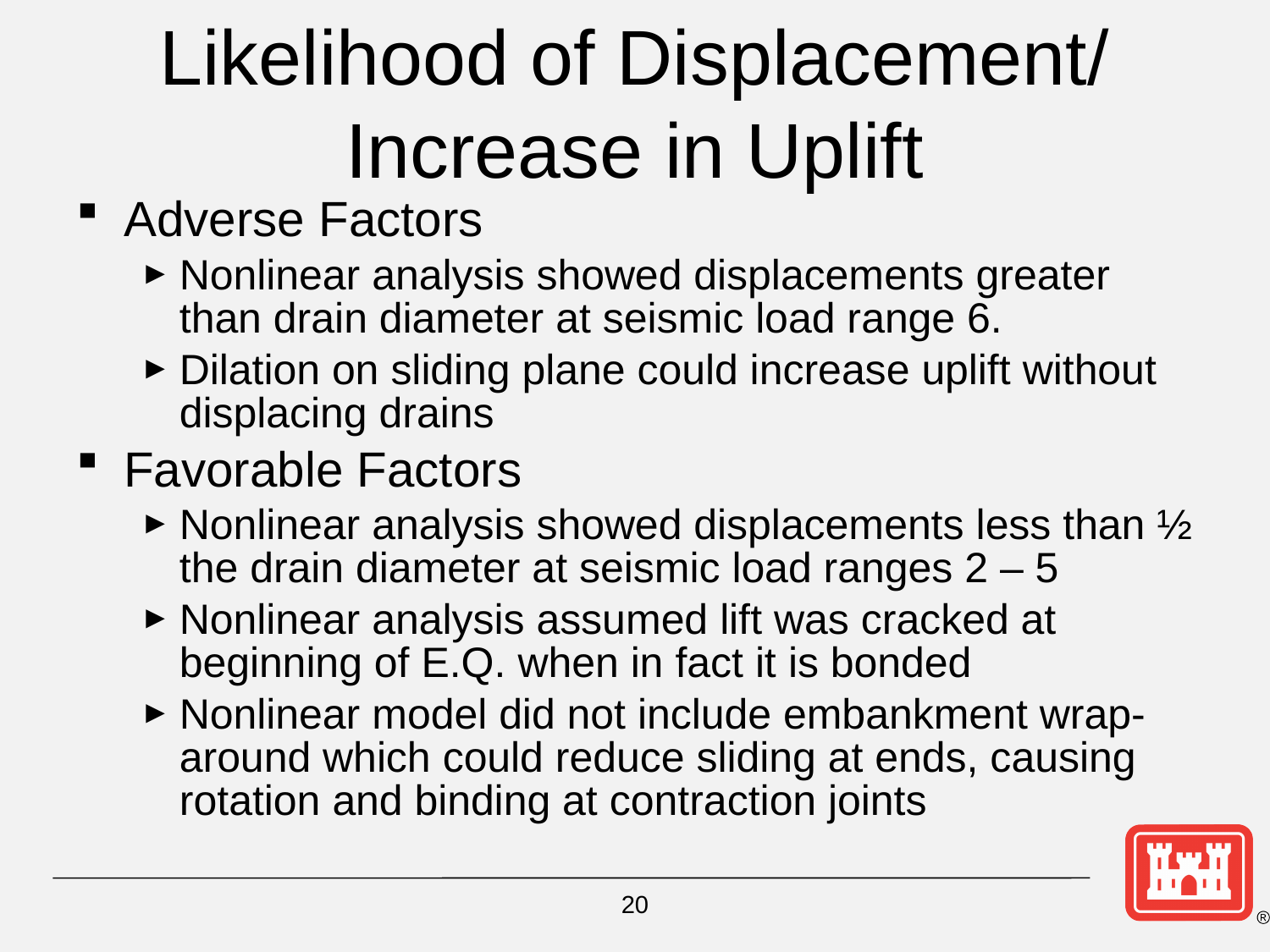

# Likelihood of Displacement/ Increase in Uplift
Adverse Factors
Nonlinear analysis showed displacements greater than drain diameter at seismic load range 6.
Dilation on sliding plane could increase uplift without displacing drains
Favorable Factors
Nonlinear analysis showed displacements less than ½ the drain diameter at seismic load ranges 2 – 5
Nonlinear analysis assumed lift was cracked at beginning of E.Q. when in fact it is bonded
Nonlinear model did not include embankment wrap-around which could reduce sliding at ends, causing rotation and binding at contraction joints
20